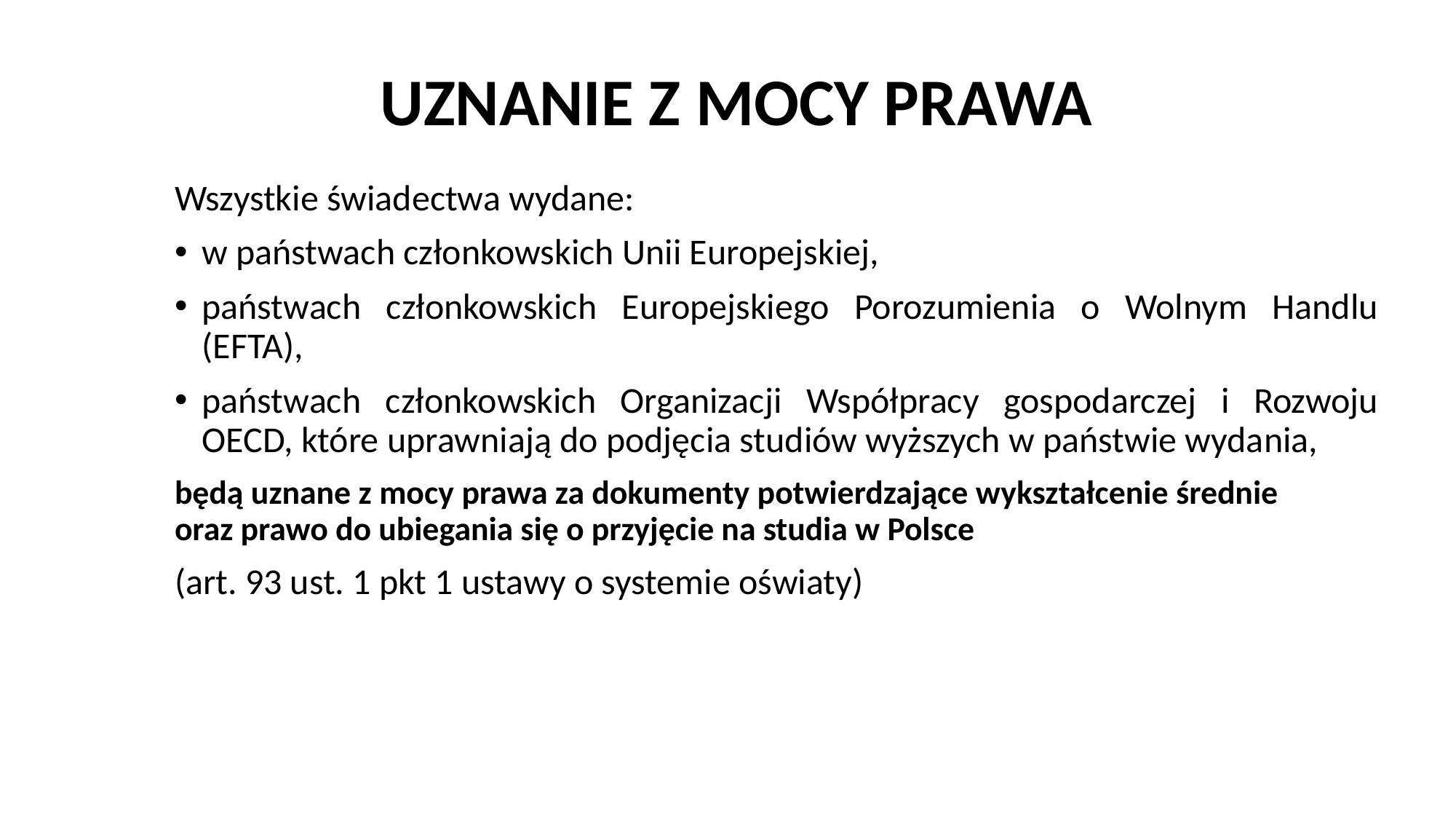

# UZNANIE Z MOCY PRAWA
Wszystkie świadectwa wydane:
w państwach członkowskich Unii Europejskiej,
państwach członkowskich Europejskiego Porozumienia o Wolnym Handlu (EFTA),
państwach członkowskich Organizacji Współpracy gospodarczej i Rozwoju OECD, które uprawniają do podjęcia studiów wyższych w państwie wydania,
będą uznane z mocy prawa za dokumenty potwierdzające wykształcenie średnie              oraz prawo do ubiegania się o przyjęcie na studia w Polsce
(art. 93 ust. 1 pkt 1 ustawy o systemie oświaty)